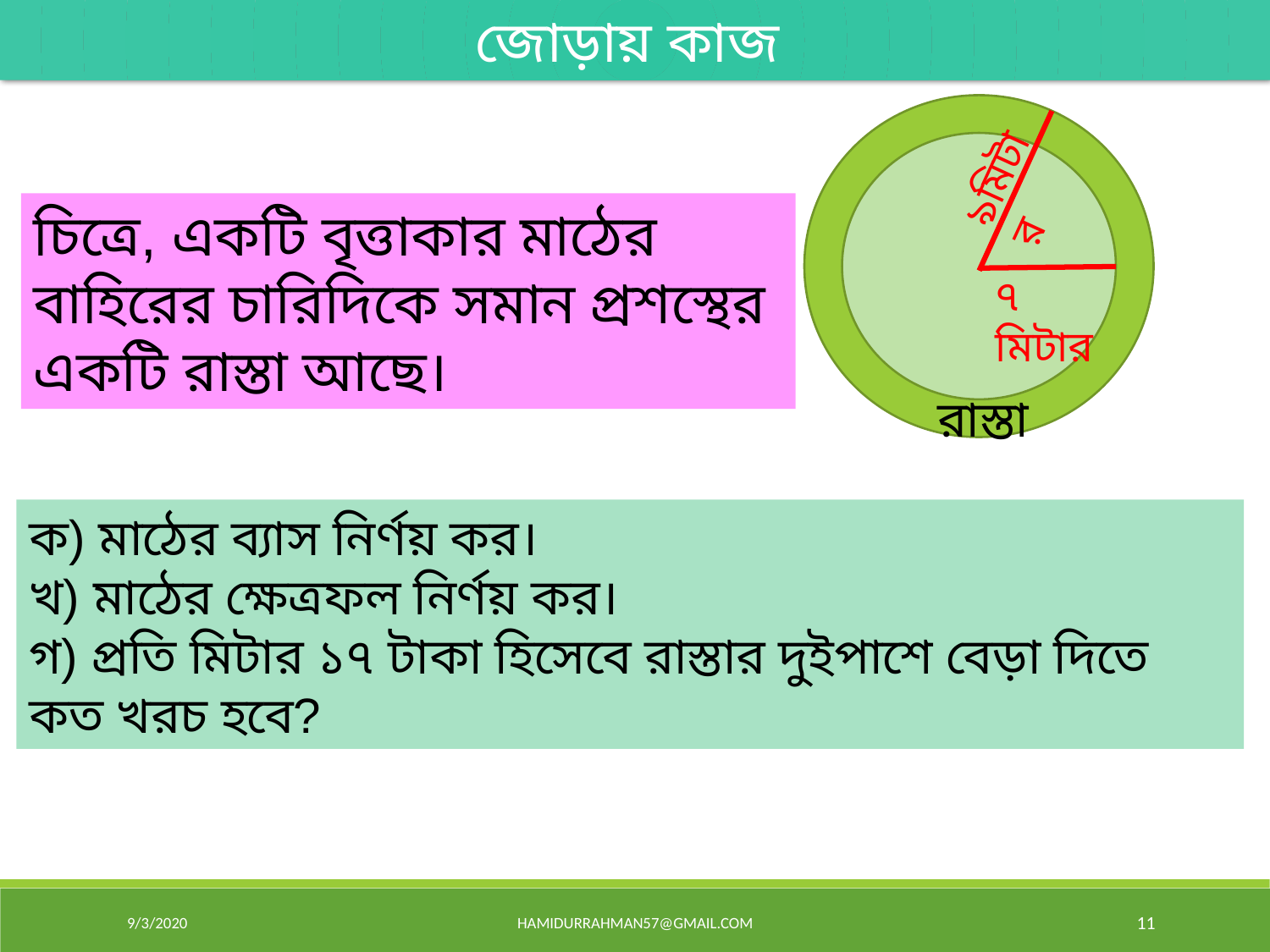

জোড়ায় কাজ

৯মিটার
৭ মিটার
চিত্রে, একটি বৃত্তাকার মাঠের বাহিরের চারিদিকে সমান প্রশস্থের একটি রাস্তা আছে।
রাস্তা
ক) মাঠের ব্যাস নির্ণয় কর।
খ) মাঠের ক্ষেত্রফল নির্ণয় কর।
গ) প্রতি মিটার ১৭ টাকা হিসেবে রাস্তার দুইপাশে বেড়া দিতে কত খরচ হবে?
9/3/2020
hamidurrahman57@gmail.com
11